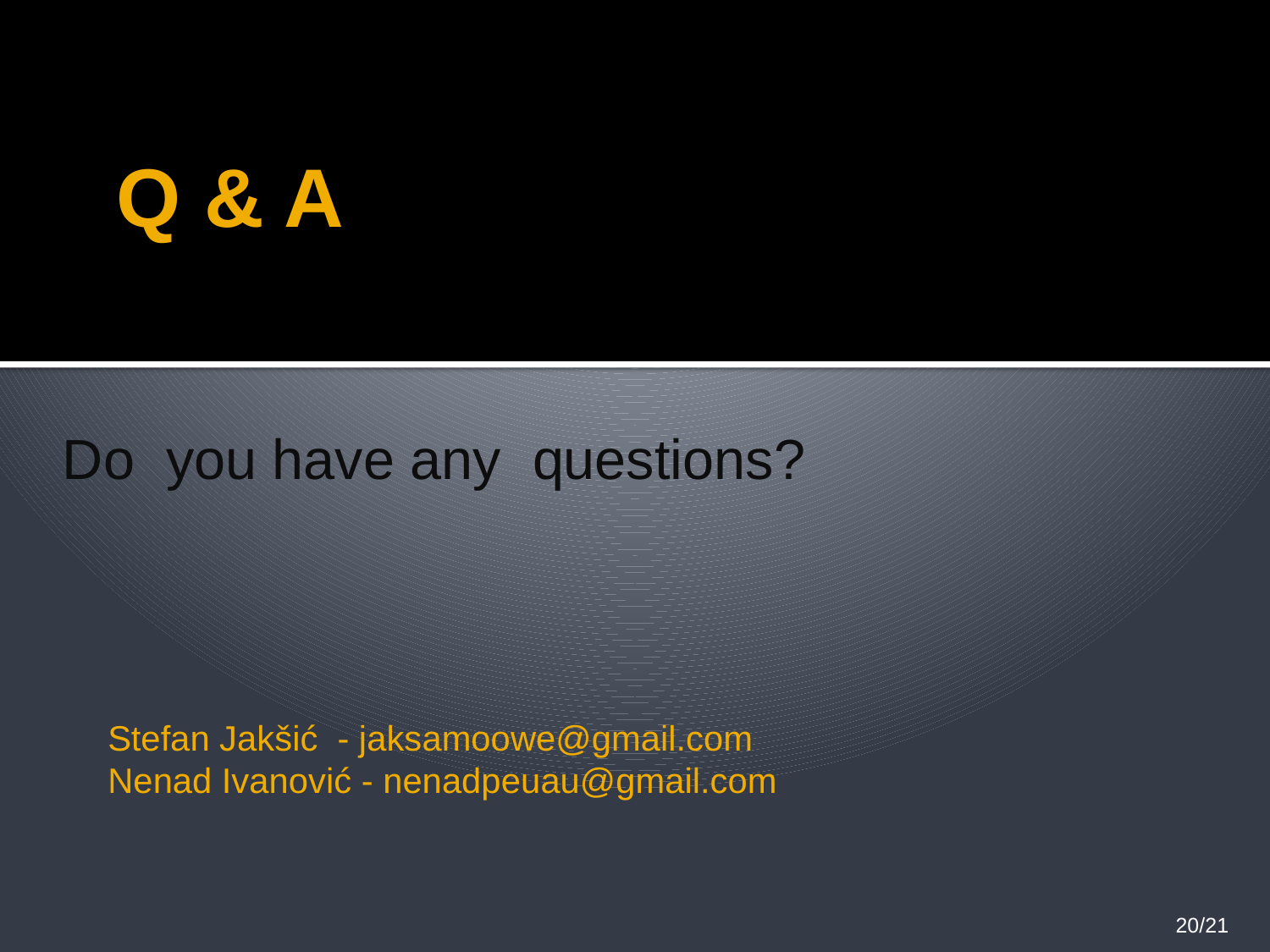

# Q & A
Do  you have any  questions?
Stefan Jakšić  - jaksamoowe@gmail.com
Nenad Ivanović - nenadpeuau@gmail.com

20/21